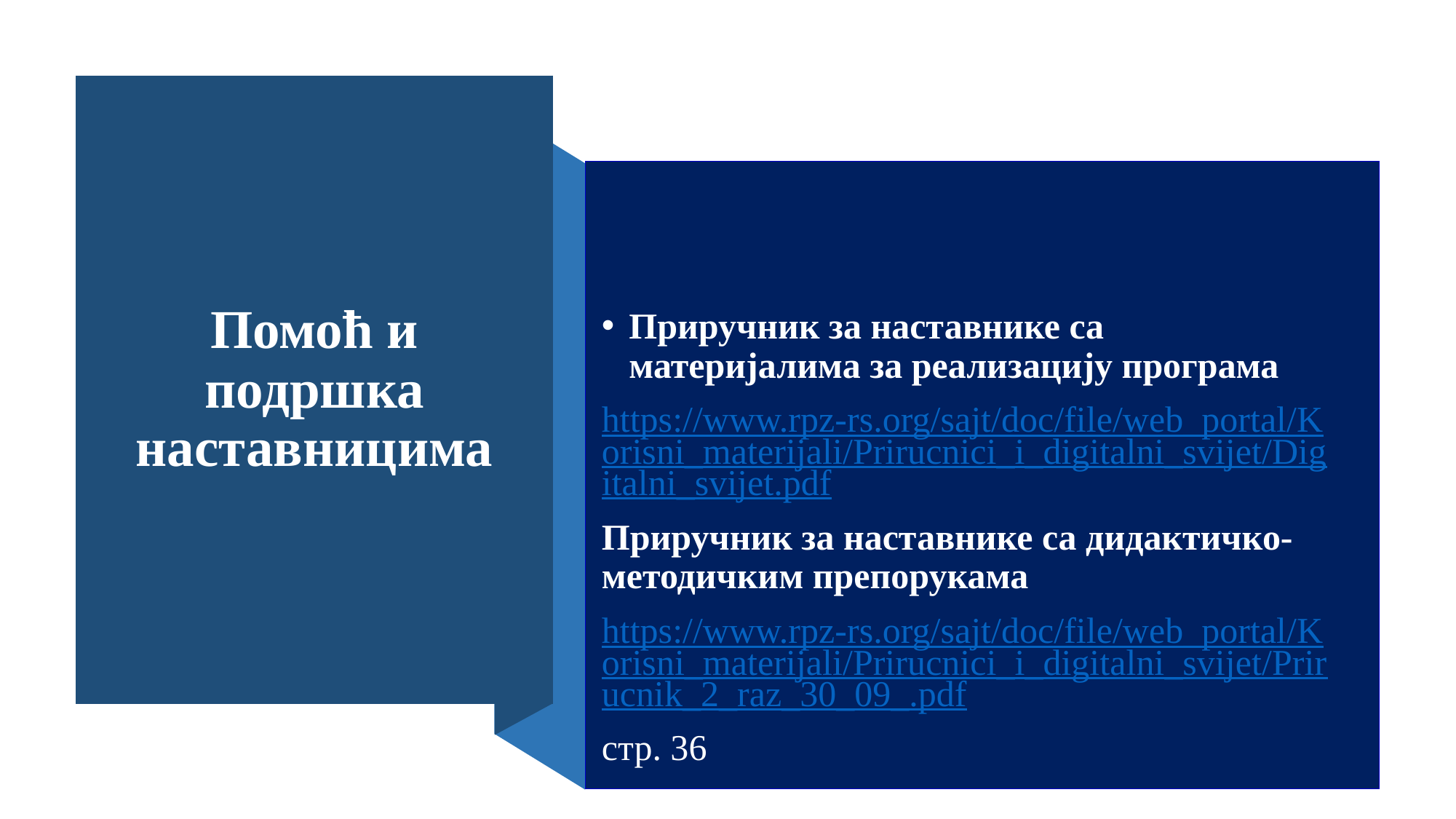

# Помоћ и подршка наставницима

Приручник за наставнике са материјалима за реализацију програма
https://www.rpz-rs.org/sajt/doc/file/web_portal/Korisni_materijali/Prirucnici_i_digitalni_svijet/Digitalni_svijet.pdf
Приручник за наставнике са дидактичко-методичким препорукама
https://www.rpz-rs.org/sajt/doc/file/web_portal/Korisni_materijali/Prirucnici_i_digitalni_svijet/Prirucnik_2_raz_30_09_.pdf
стр. 36